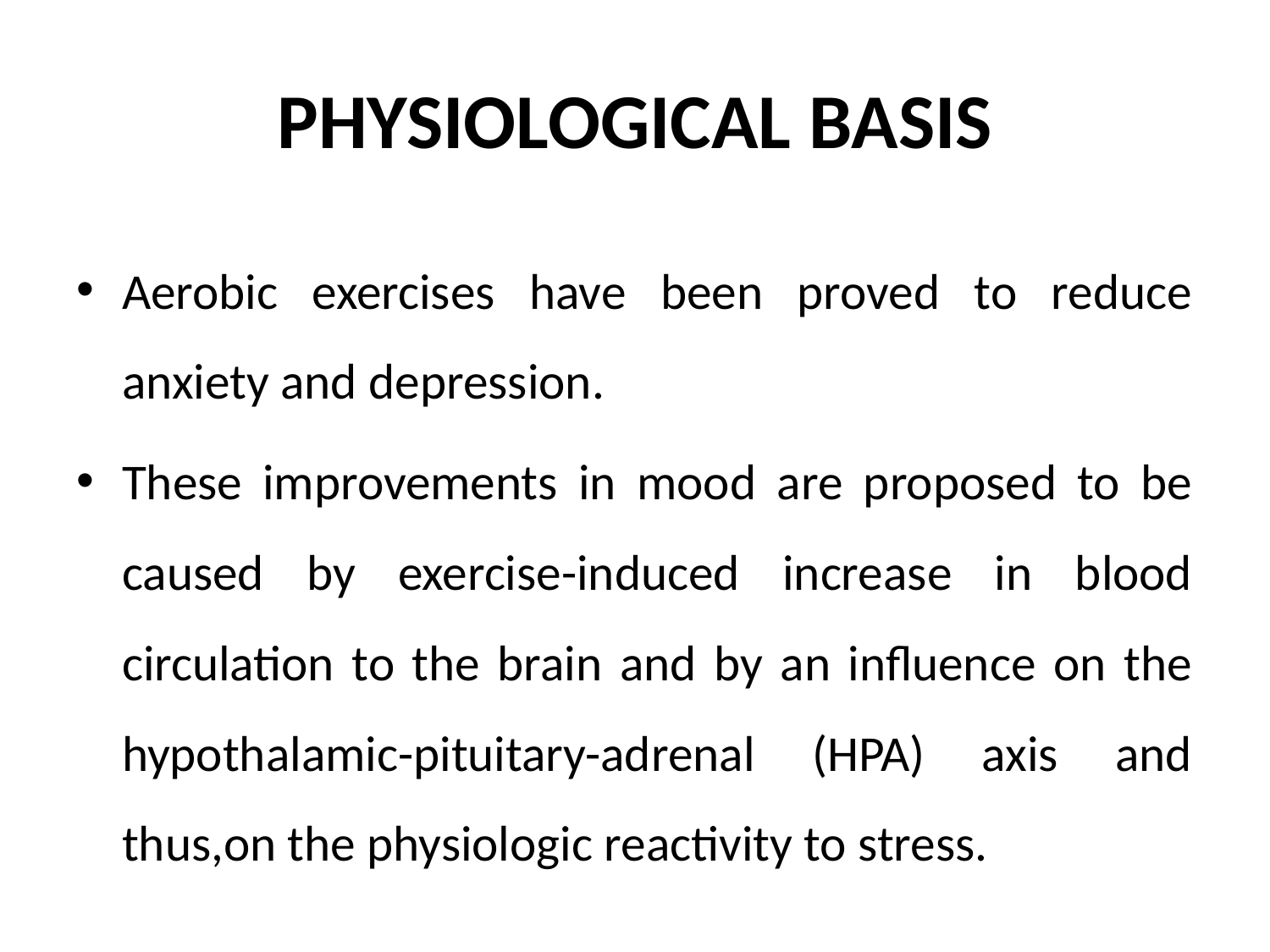

# PHYSIOLOGICAL BASIS
Aerobic exercises have been proved to reduce anxiety and depression.
These improvements in mood are proposed to be caused by exercise-induced increase in blood circulation to the brain and by an influence on the hypothalamic-pituitary-adrenal (HPA) axis and thus,on the physiologic reactivity to stress.